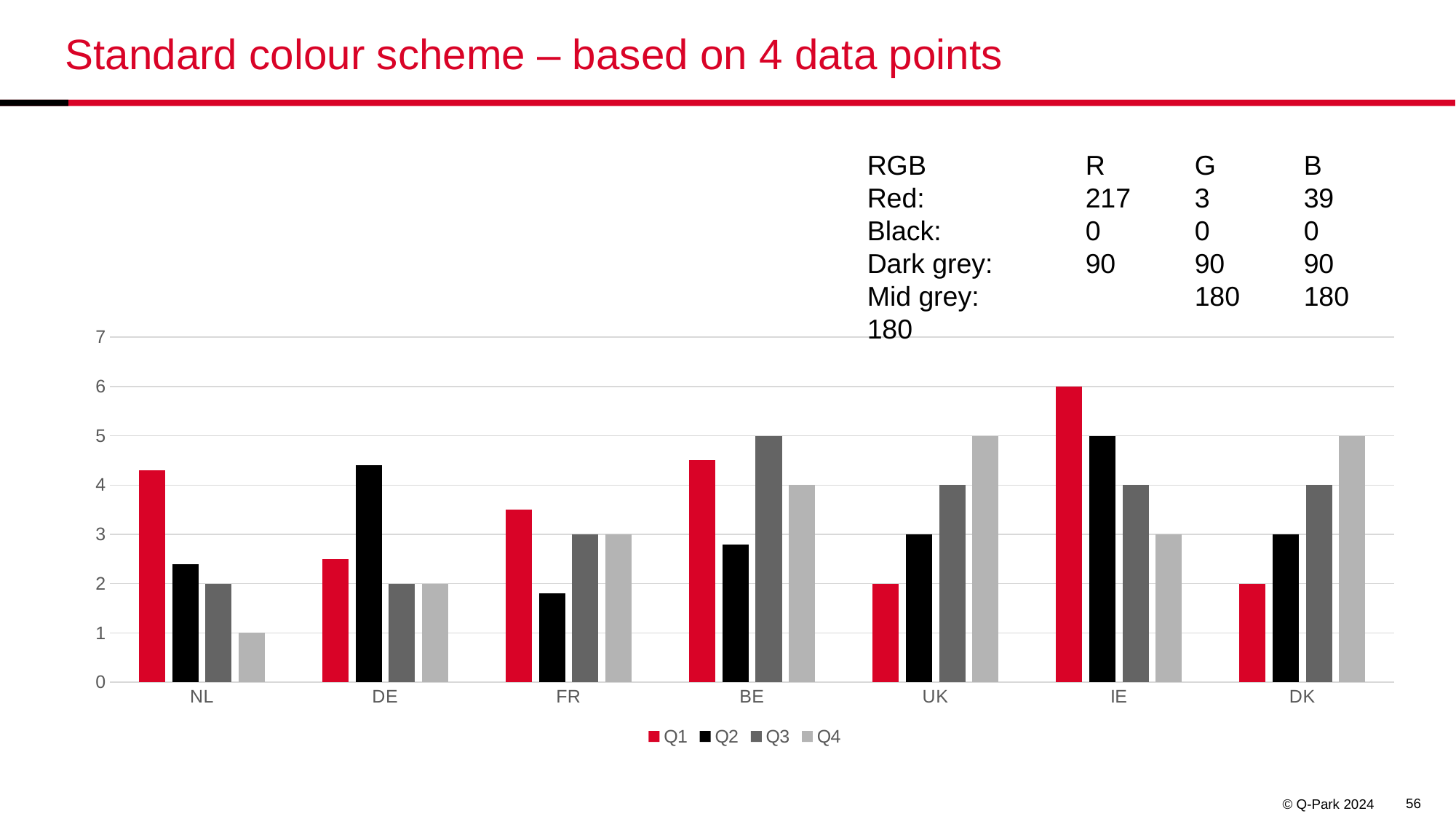

# Standard colour scheme – based on 4 data points
RGB		R	G	B
Red: 		217 	3 	39
Black: 		0 	0 	0
Dark grey:	90	90	90
Mid grey:		180	180	180

### Chart

| Category | Q1 | Q2 | Q3 | Q4 |
|---|---|---|---|---|
| NL | 4.3 | 2.4 | 2.0 | 1.0 |
| DE | 2.5 | 4.4 | 2.0 | 2.0 |
| FR | 3.5 | 1.8 | 3.0 | 3.0 |
| BE | 4.5 | 2.8 | 5.0 | 4.0 |
| UK | 2.0 | 3.0 | 4.0 | 5.0 |
| IE | 6.0 | 5.0 | 4.0 | 3.0 |
| DK | 2.0 | 3.0 | 4.0 | 5.0 |
56
© Q-Park 2024